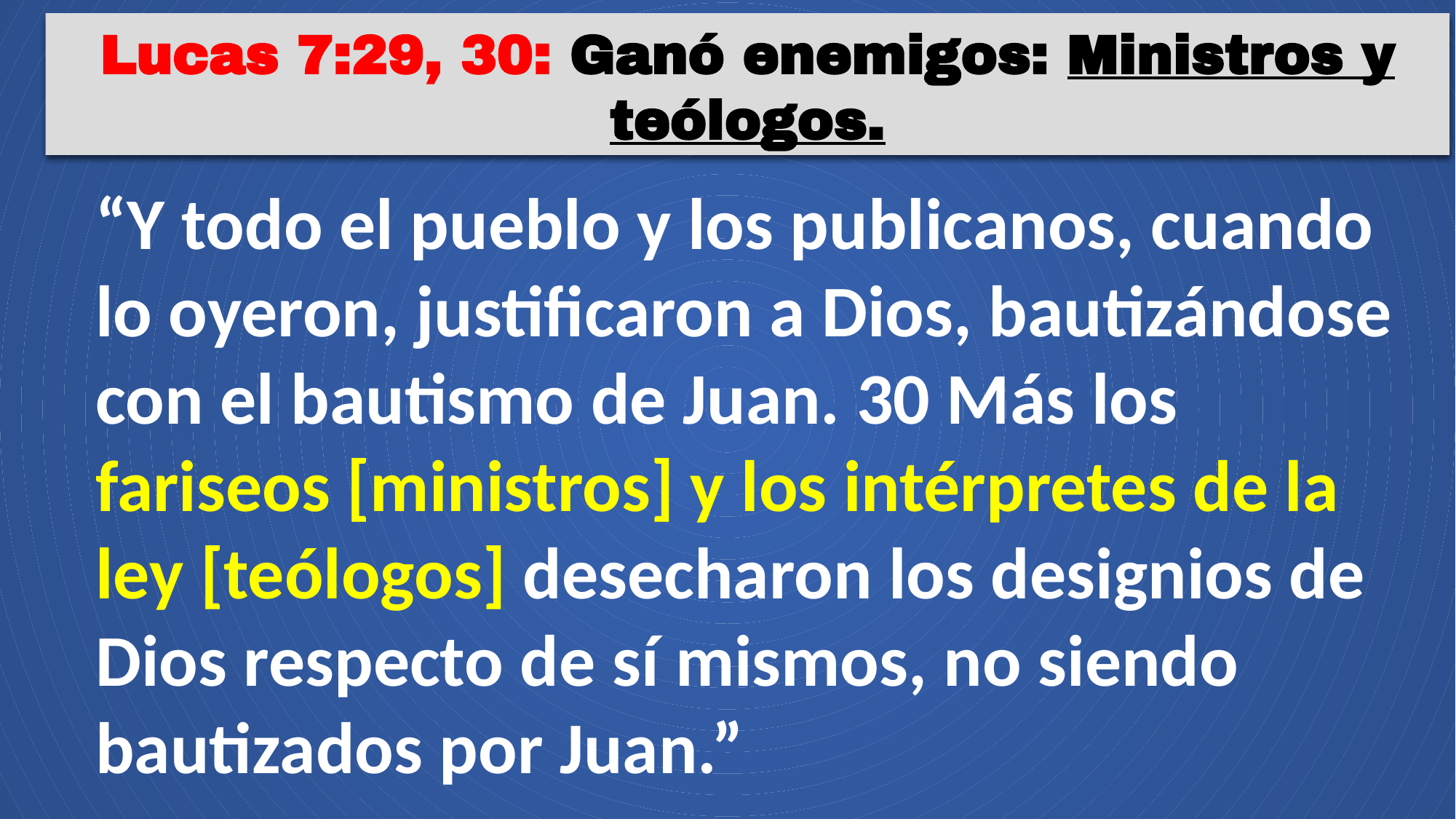

Lucas 7:29, 30: Ganó enemigos: Ministros y teólogos.
“Y todo el pueblo y los publicanos, cuando lo oyeron, justificaron a Dios, bautizándose con el bautismo de Juan. 30 Más los fariseos [ministros] y los intérpretes de la ley [teólogos] desecharon los designios de Dios respecto de sí mismos, no siendo bautizados por Juan.”